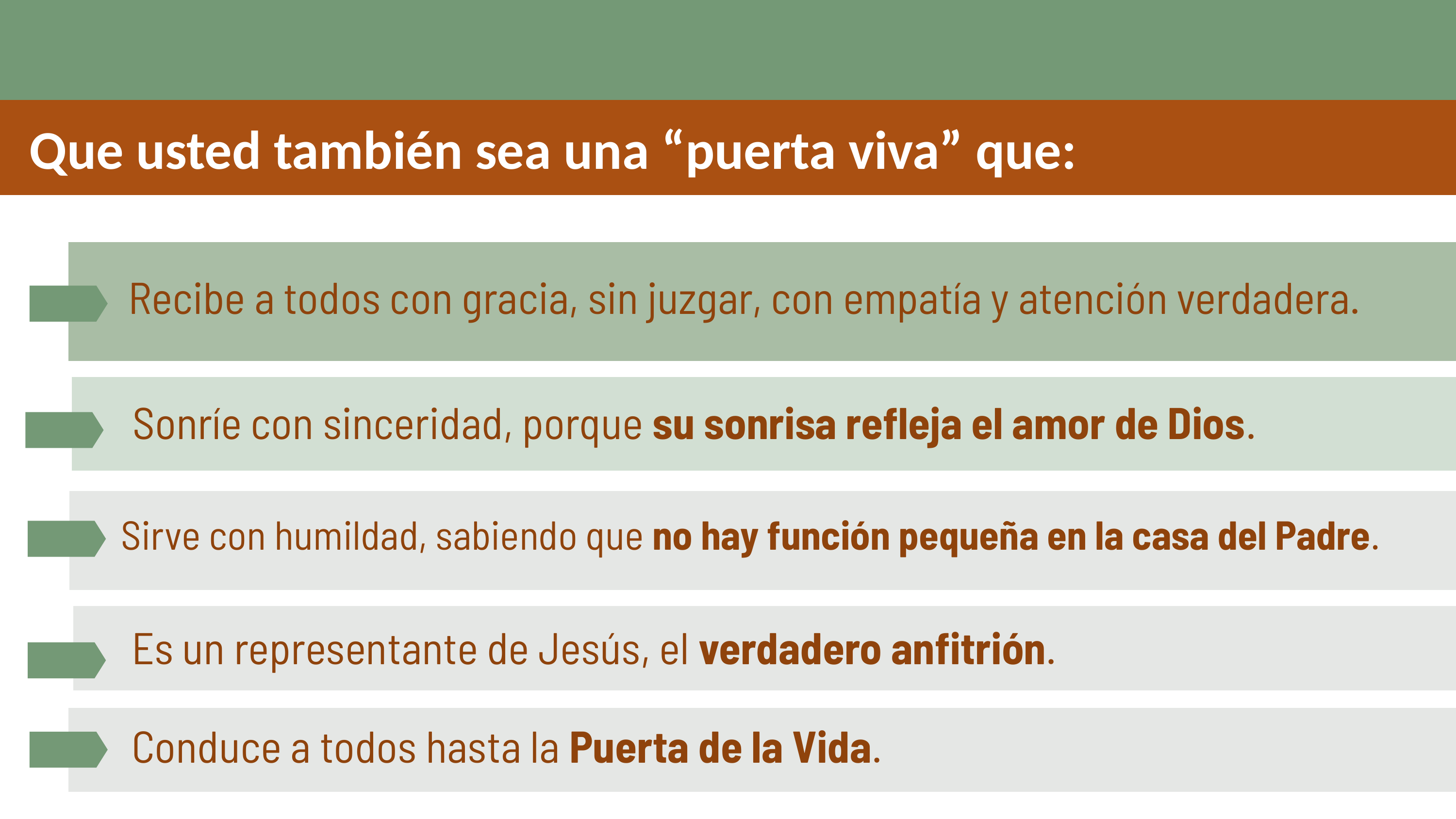

Que usted también sea una “puerta viva” que:
Recibe a todos con gracia, sin juzgar, con empatía y atención verdadera.

Sonríe con sinceridad, porque su sonrisa refleja el amor de Dios.

Sirve con humildad, sabiendo que no hay función pequeña en la casa del Padre.

Es un representante de Jesús, el verdadero anfitrión.

Conduce a todos hasta la Puerta de la Vida.